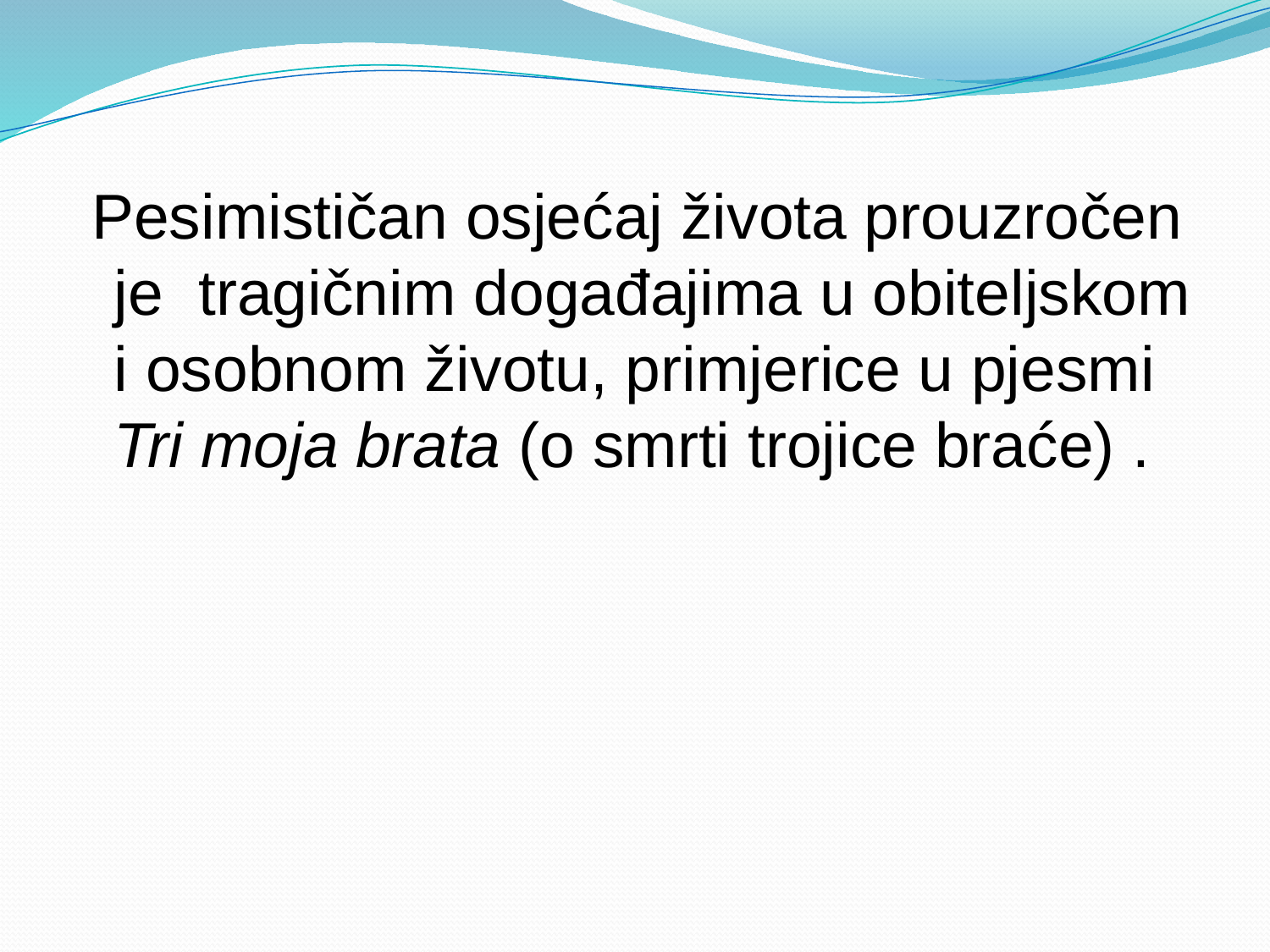

Pesimističan osjećaj života prouzročen je  tragičnim događajima u obiteljskom i osobnom životu, primjerice u pjesmi Tri moja brata (o smrti trojice braće) .